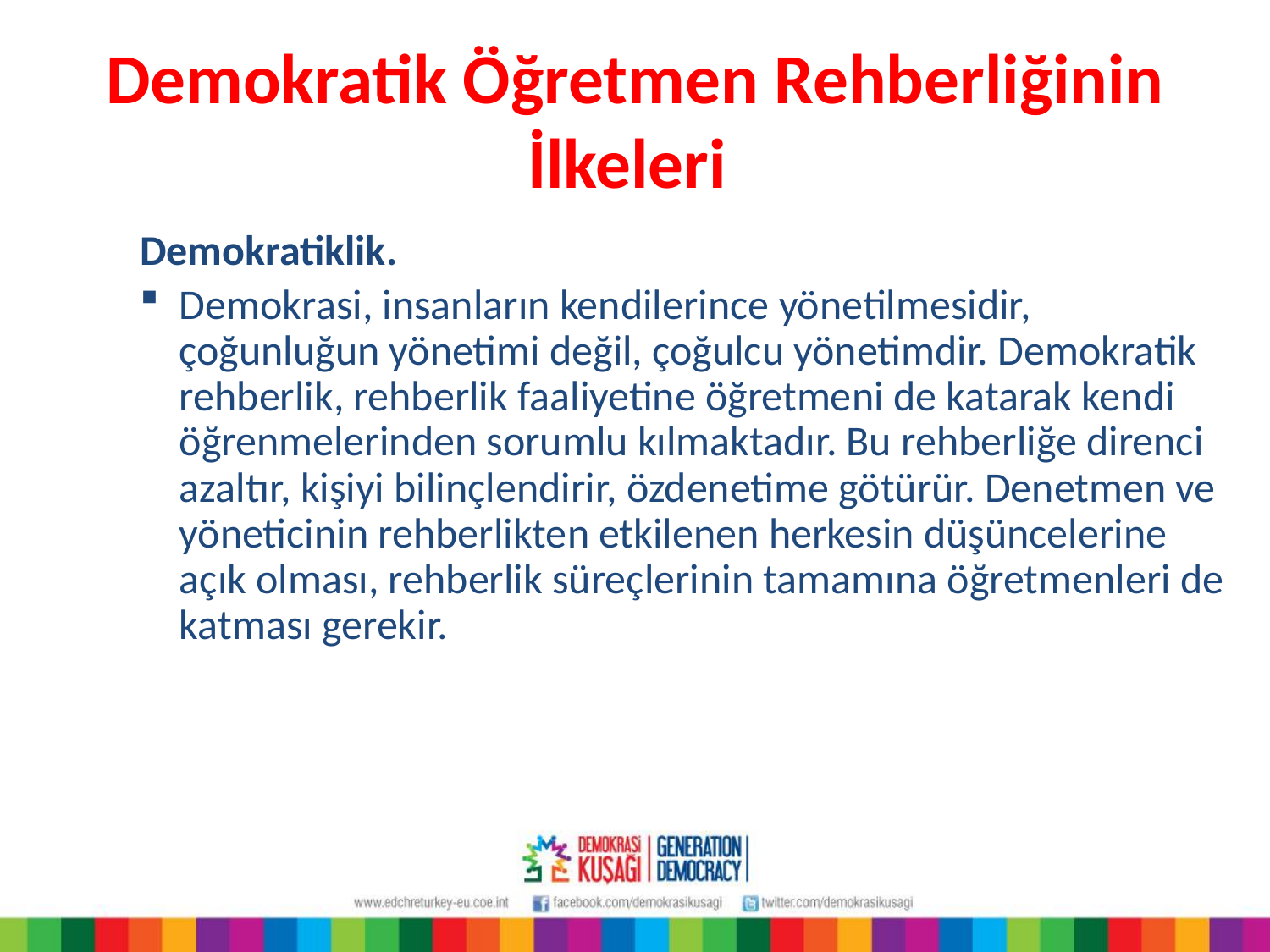

# Demokratik Öğretmen Rehberliğinin İlkeleri
Demokratiklik.
Demokrasi, insanların kendilerince yönetilmesidir, çoğunluğun yönetimi değil, çoğulcu yönetimdir. Demokratik rehberlik, rehberlik faaliyetine öğretmeni de katarak kendi öğrenmelerinden sorumlu kılmaktadır. Bu rehberliğe direnci azaltır, kişiyi bilinçlendirir, özdenetime götürür. Denetmen ve yöneticinin rehberlikten etkilenen herkesin düşüncelerine açık olması, rehberlik süreçlerinin tamamına öğretmenleri de katması gerekir.